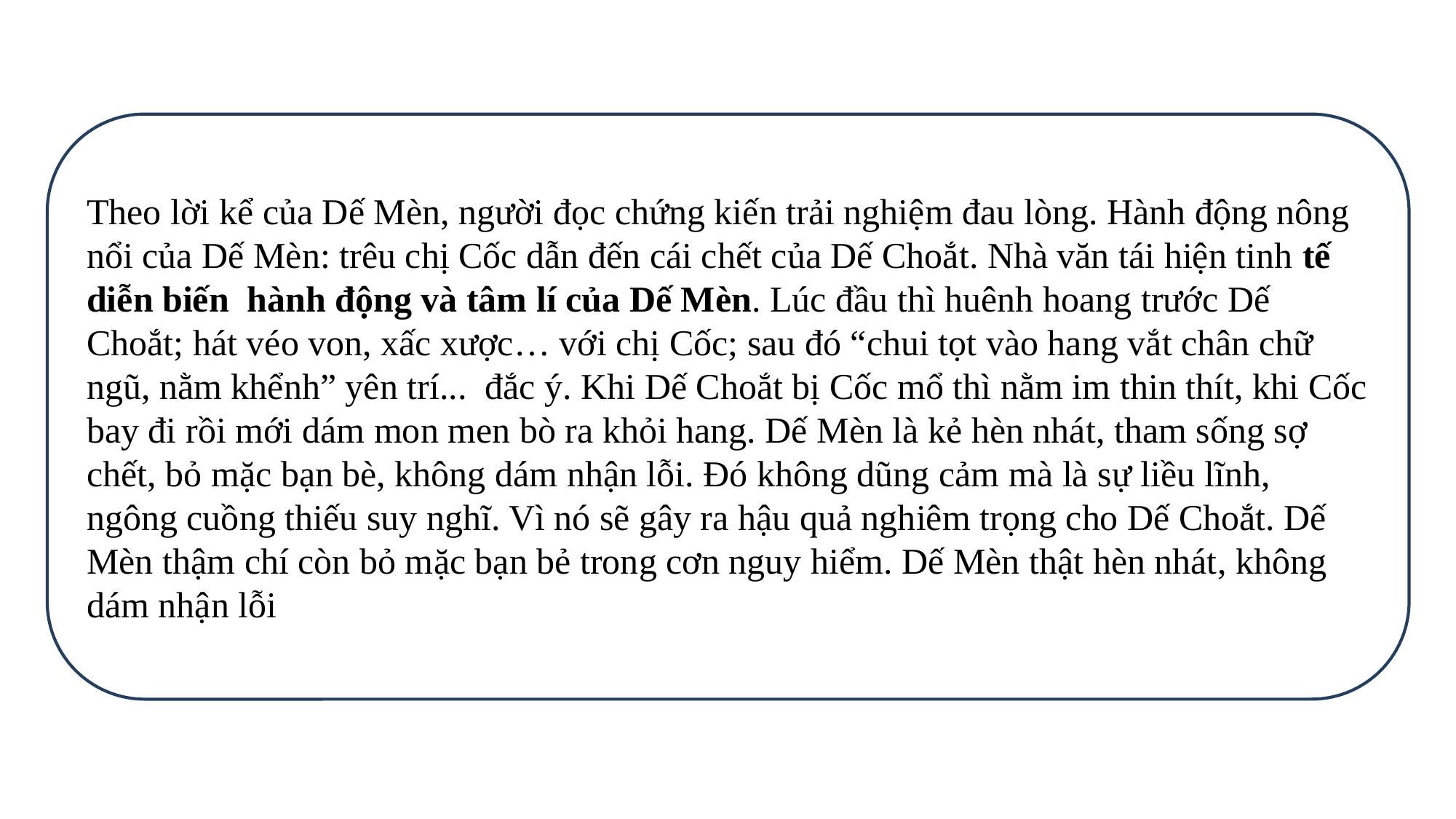

Theo lời kể của Dế Mèn, người đọc chứng kiến trải nghiệm đau lòng. Hành động nông nổi của Dế Mèn: trêu chị Cốc dẫn đến cái chết của Dế Choắt. Nhà văn tái hiện tinh tế diễn biến  hành động và tâm lí của Dế Mèn. Lúc đầu thì huênh hoang trước Dế Choắt; hát véo von, xấc xược… với chị Cốc; sau đó “chui tọt vào hang vắt chân chữ ngũ, nằm khểnh” yên trí...  đắc ý. Khi Dế Choắt bị Cốc mổ thì nằm im thin thít, khi Cốc bay đi rồi mới dám mon men bò ra khỏi hang. Dế Mèn là kẻ hèn nhát, tham sống sợ chết, bỏ mặc bạn bè, không dám nhận lỗi. Đó không dũng cảm mà là sự liều lĩnh, ngông cuồng thiếu suy nghĩ. Vì nó sẽ gây ra hậu quả nghiêm trọng cho Dế Choắt. Dế Mèn thậm chí còn bỏ mặc bạn bẻ trong cơn nguy hiểm. Dế Mèn thật hèn nhát, không dám nhận lỗi